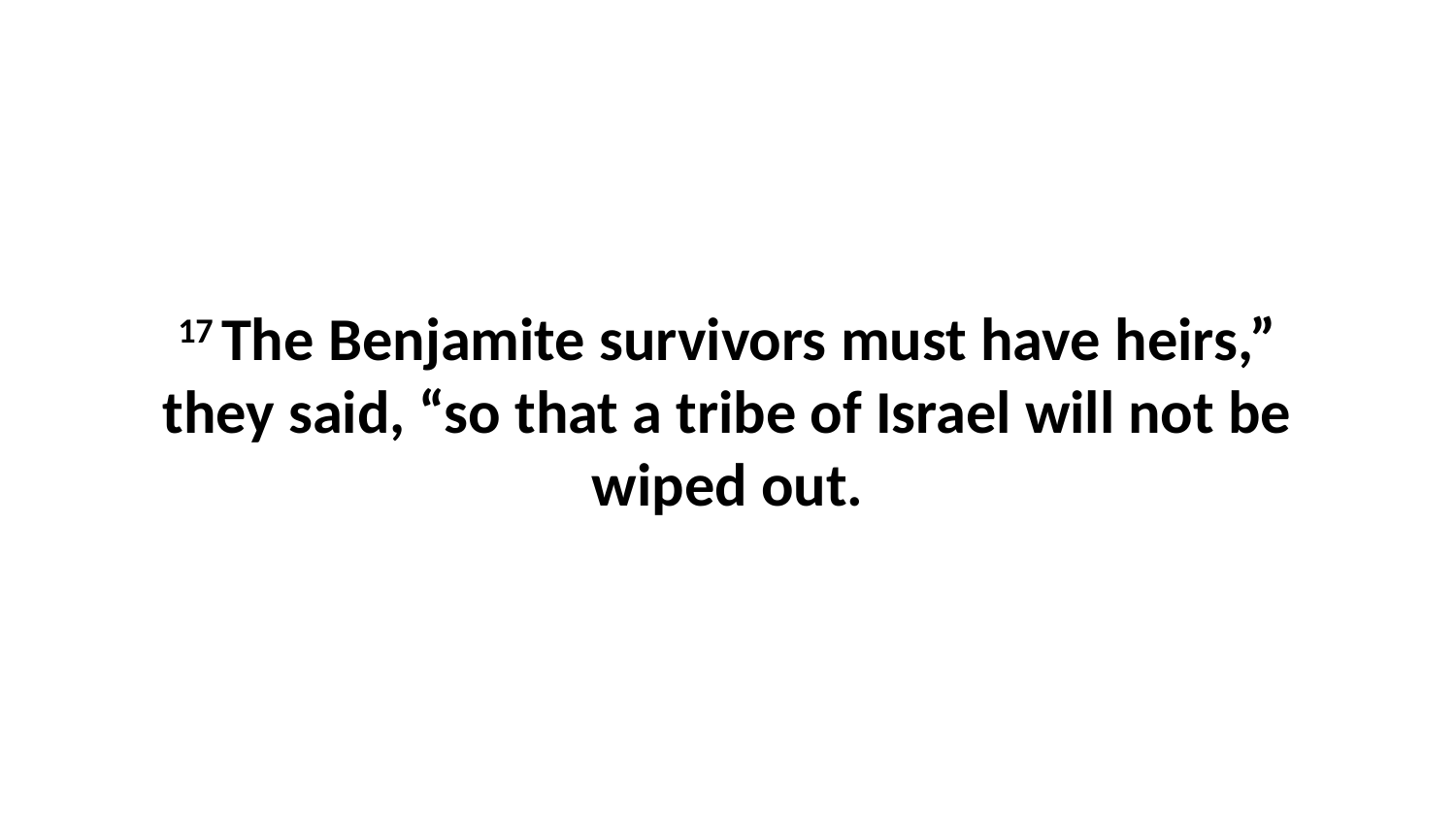

17 The Benjamite survivors must have heirs,” they said, “so that a tribe of Israel will not be wiped out.